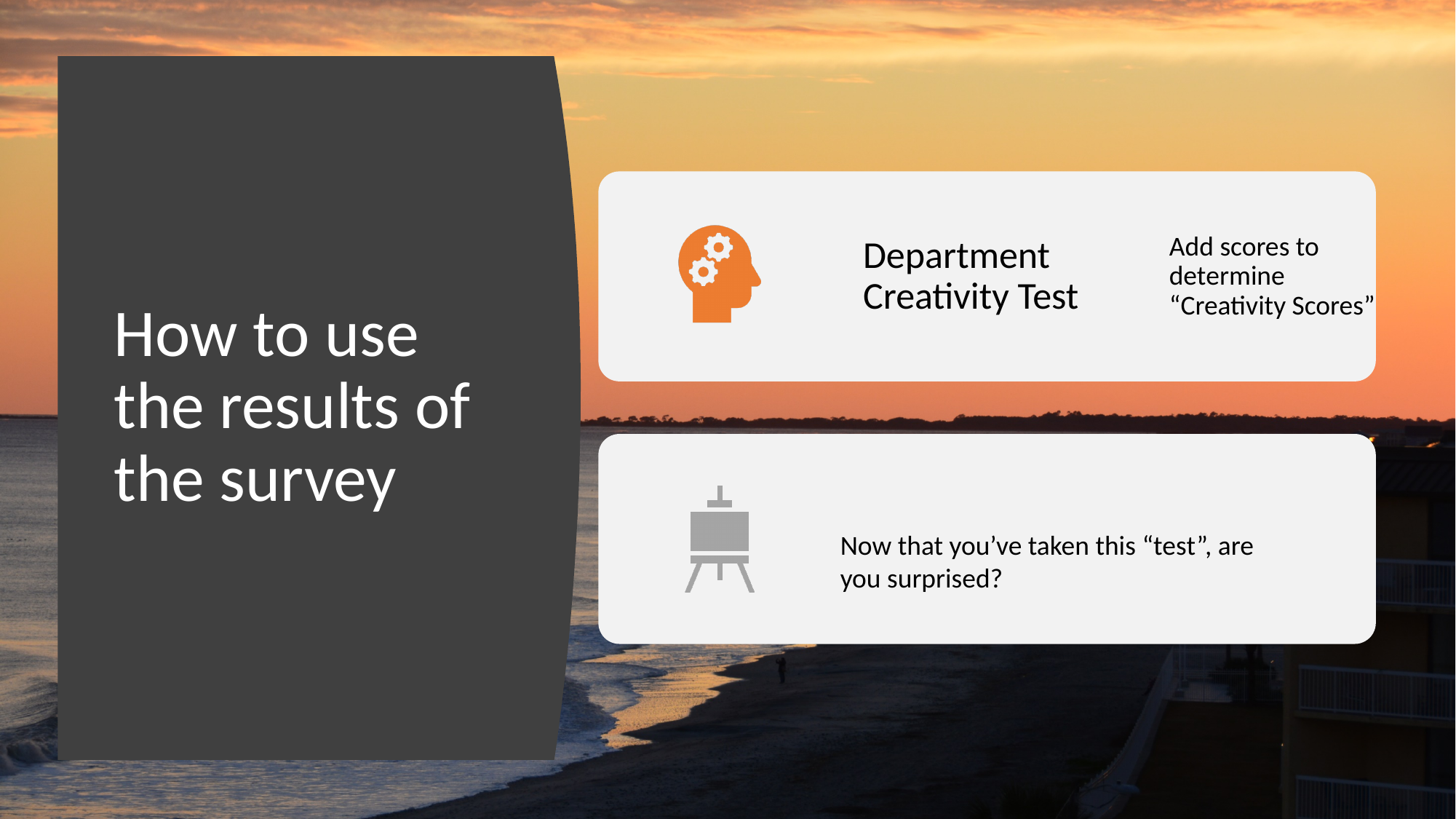

Department Creativity Test
Add scores to determine
“Creativity Scores”

# How to use the results of the survey
Now that you’ve taken this “test”, are you surprised?